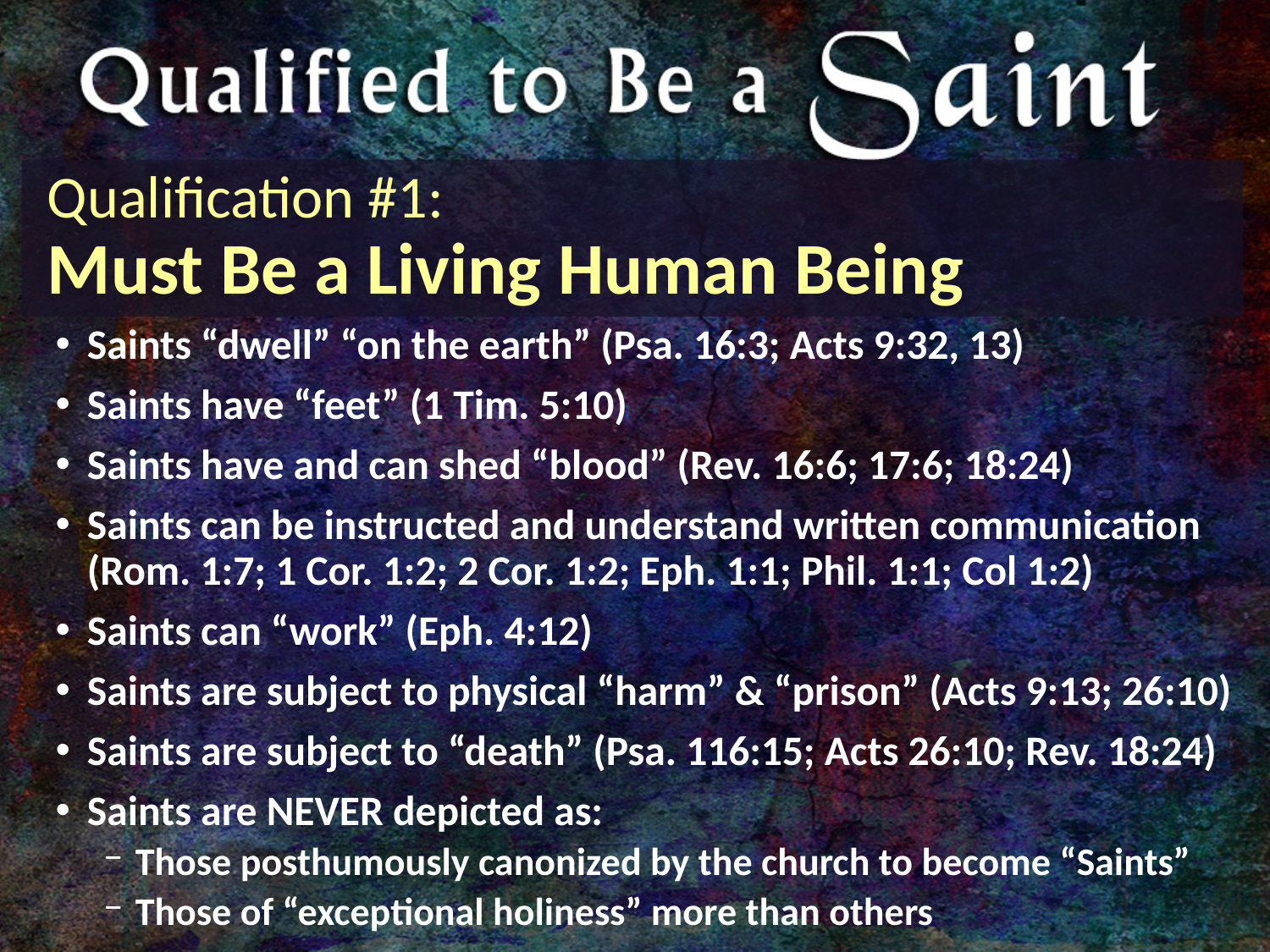

# Qualification #1: Must Be a Living Human Being
Saints “dwell” “on the earth” (Psa. 16:3; Acts 9:32, 13)
Saints have “feet” (1 Tim. 5:10)
Saints have and can shed “blood” (Rev. 16:6; 17:6; 18:24)
Saints can be instructed and understand written communication (Rom. 1:7; 1 Cor. 1:2; 2 Cor. 1:2; Eph. 1:1; Phil. 1:1; Col 1:2)
Saints can “work” (Eph. 4:12)
Saints are subject to physical “harm” & “prison” (Acts 9:13; 26:10)
Saints are subject to “death” (Psa. 116:15; Acts 26:10; Rev. 18:24)
Saints are NEVER depicted as:
Those posthumously canonized by the church to become “Saints”
Those of “exceptional holiness” more than others